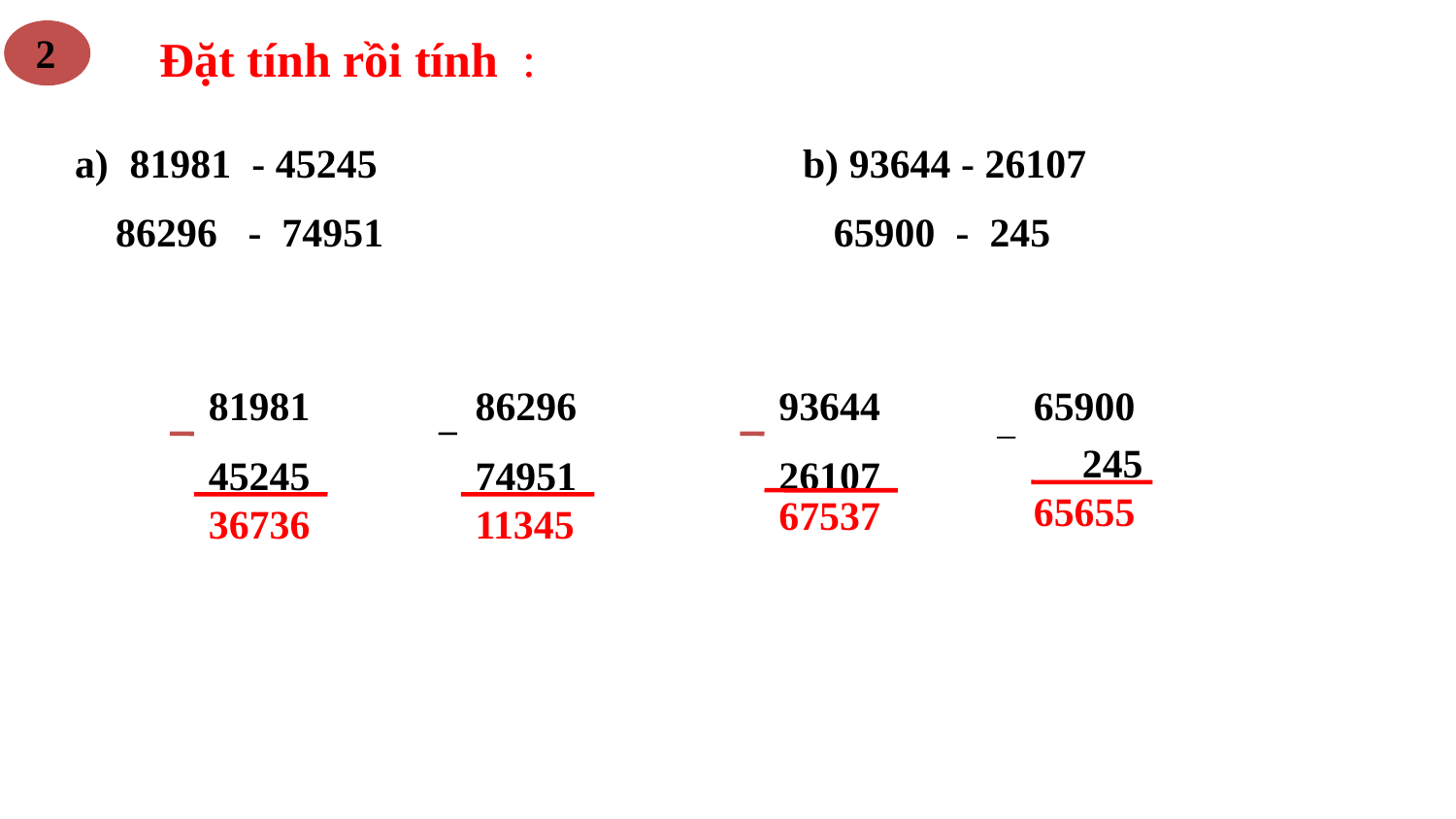

Đặt tính rồi tính  :
 2
81981  - 45245
    86296   -  74951
b) 93644 - 26107
   65900  -  245
81981
86296
93644
65900
_

_

245

45245
74951
26107
65655
67537

36736
11345